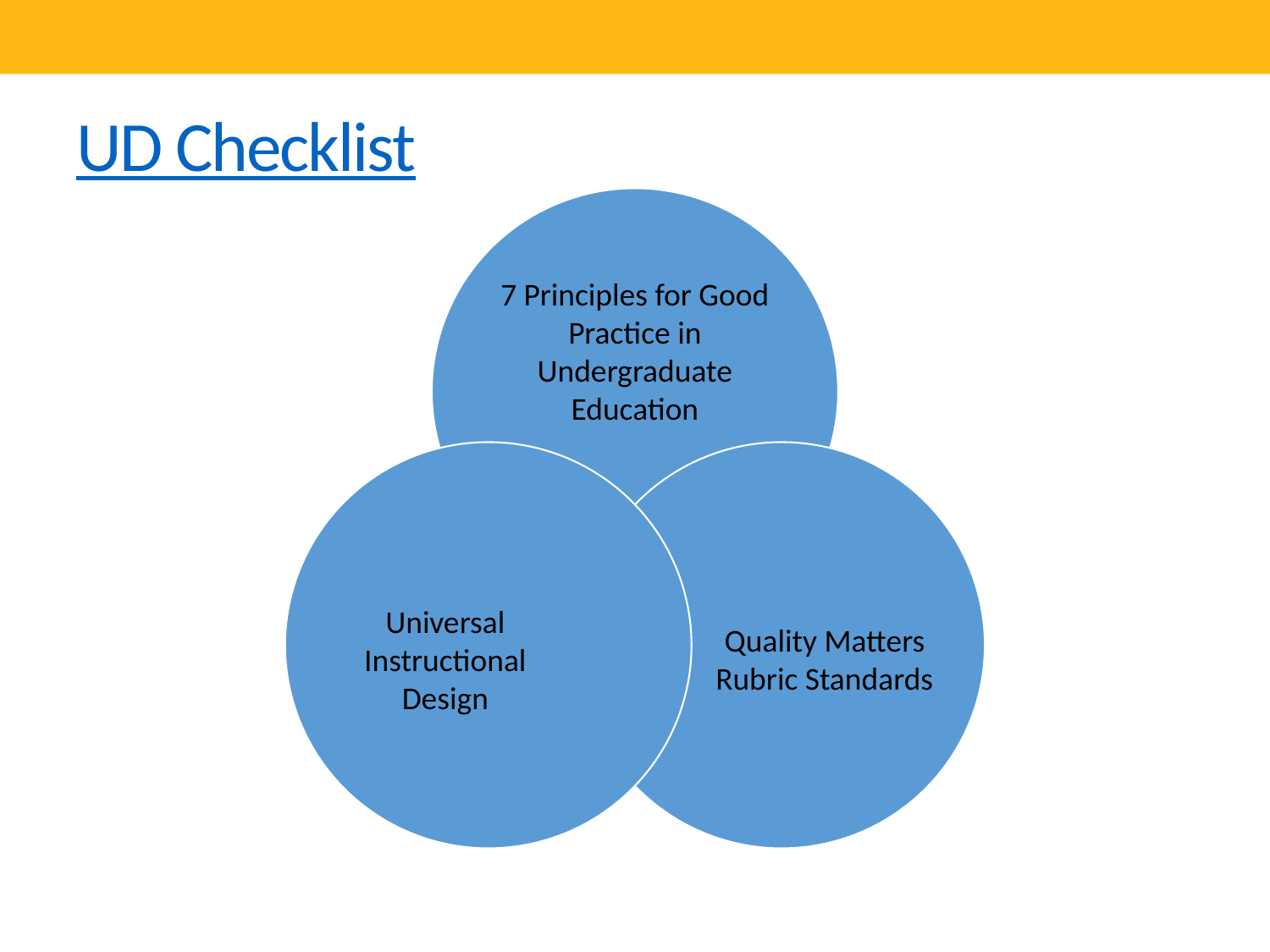

# UD Checklist
7 Principles for Good Practice in Undergraduate Education
Quality Matters Rubric Standards
Universal Instructional Design